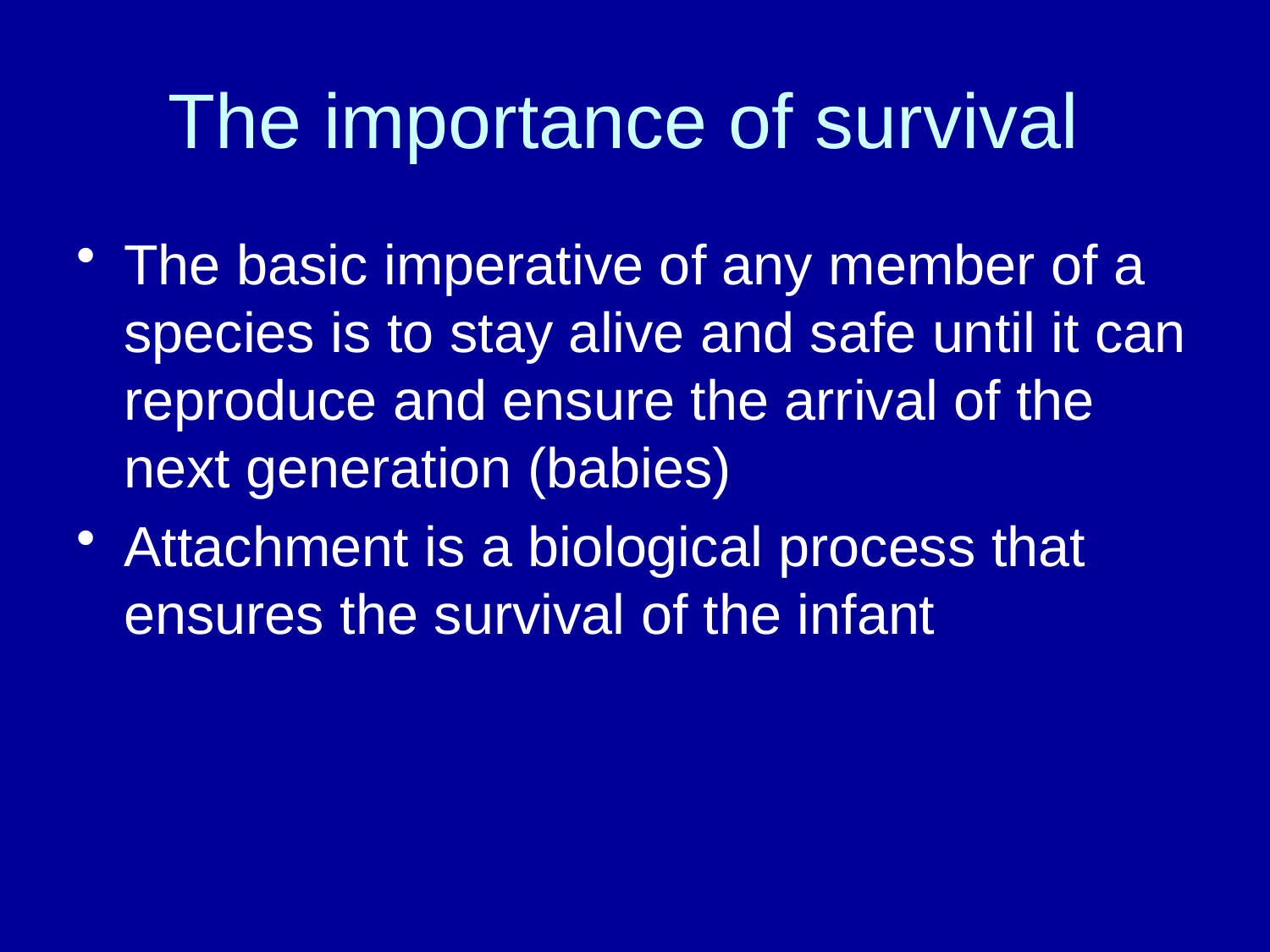

# The importance of survival
The basic imperative of any member of a species is to stay alive and safe until it can reproduce and ensure the arrival of the next generation (babies)
Attachment is a biological process that ensures the survival of the infant